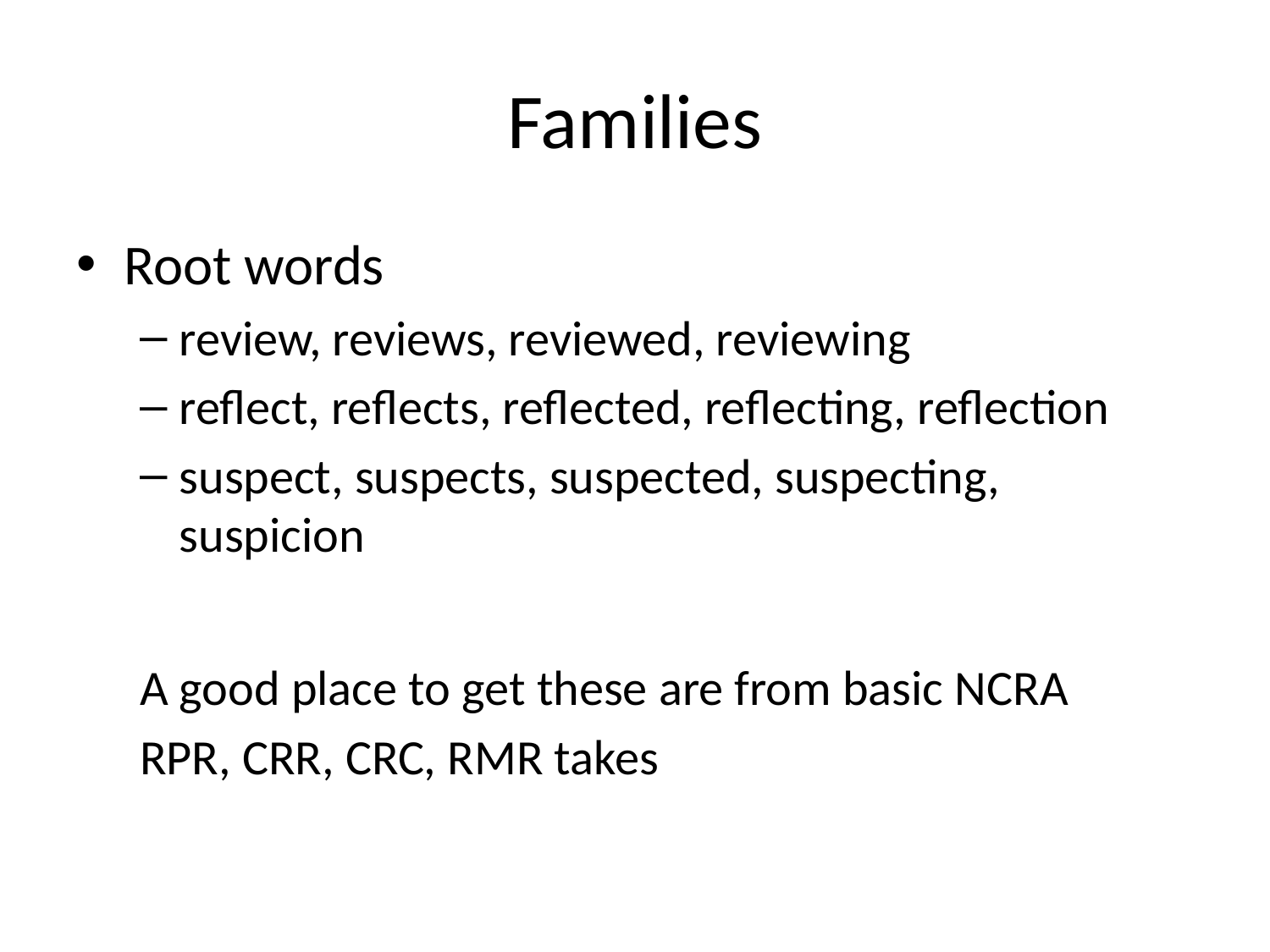

# Families
Root words
review, reviews, reviewed, reviewing
reflect, reflects, reflected, reflecting, reflection
suspect, suspects, suspected, suspecting, suspicion

A good place to get these are from basic NCRA
RPR, CRR, CRC, RMR takes